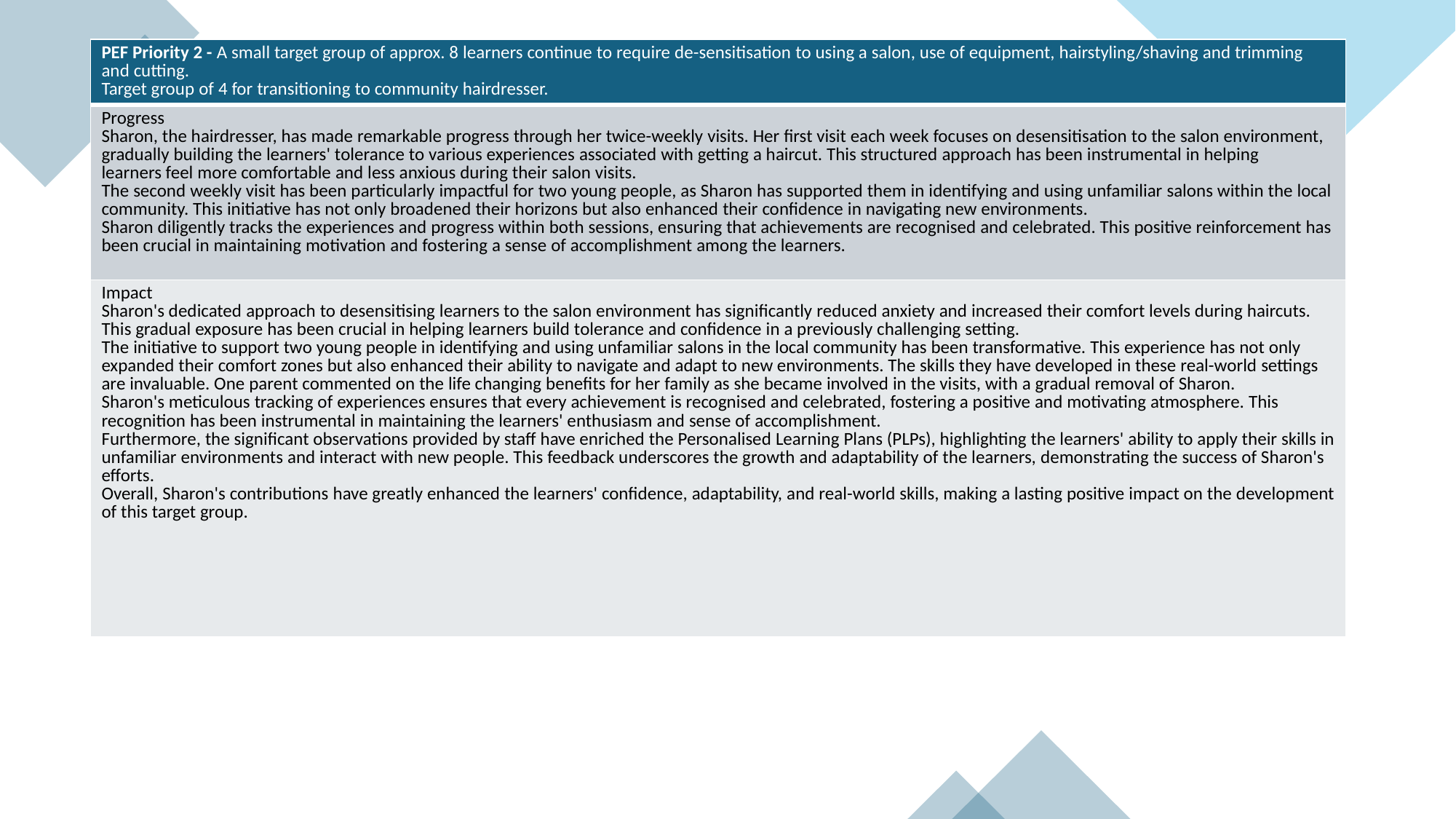

| PEF Priority 2 - A small target group of approx. 8 learners continue to require de-sensitisation to using a salon, use of equipment, hairstyling/shaving and trimming and cutting. Target group of 4 for transitioning to community hairdresser. |
| --- |
| Progress Sharon, the hairdresser, has made remarkable progress through her twice-weekly visits. Her first visit each week focuses on desensitisation to the salon environment, gradually building the learners' tolerance to various experiences associated with getting a haircut. This structured approach has been instrumental in helping learners feel more comfortable and less anxious during their salon visits. The second weekly visit has been particularly impactful for two young people, as Sharon has supported them in identifying and using unfamiliar salons within the local community. This initiative has not only broadened their horizons but also enhanced their confidence in navigating new environments. Sharon diligently tracks the experiences and progress within both sessions, ensuring that achievements are recognised and celebrated. This positive reinforcement has been crucial in maintaining motivation and fostering a sense of accomplishment among the learners. |
| Impact Sharon's dedicated approach to desensitising learners to the salon environment has significantly reduced anxiety and increased their comfort levels during haircuts. This gradual exposure has been crucial in helping learners build tolerance and confidence in a previously challenging setting. The initiative to support two young people in identifying and using unfamiliar salons in the local community has been transformative. This experience has not only expanded their comfort zones but also enhanced their ability to navigate and adapt to new environments. The skills they have developed in these real-world settings are invaluable. One parent commented on the life changing benefits for her family as she became involved in the visits, with a gradual removal of Sharon. Sharon's meticulous tracking of experiences ensures that every achievement is recognised and celebrated, fostering a positive and motivating atmosphere. This recognition has been instrumental in maintaining the learners' enthusiasm and sense of accomplishment. Furthermore, the significant observations provided by staff have enriched the Personalised Learning Plans (PLPs), highlighting the learners' ability to apply their skills in unfamiliar environments and interact with new people. This feedback underscores the growth and adaptability of the learners, demonstrating the success of Sharon's efforts. Overall, Sharon's contributions have greatly enhanced the learners' confidence, adaptability, and real-world skills, making a lasting positive impact on the development of this target group. |